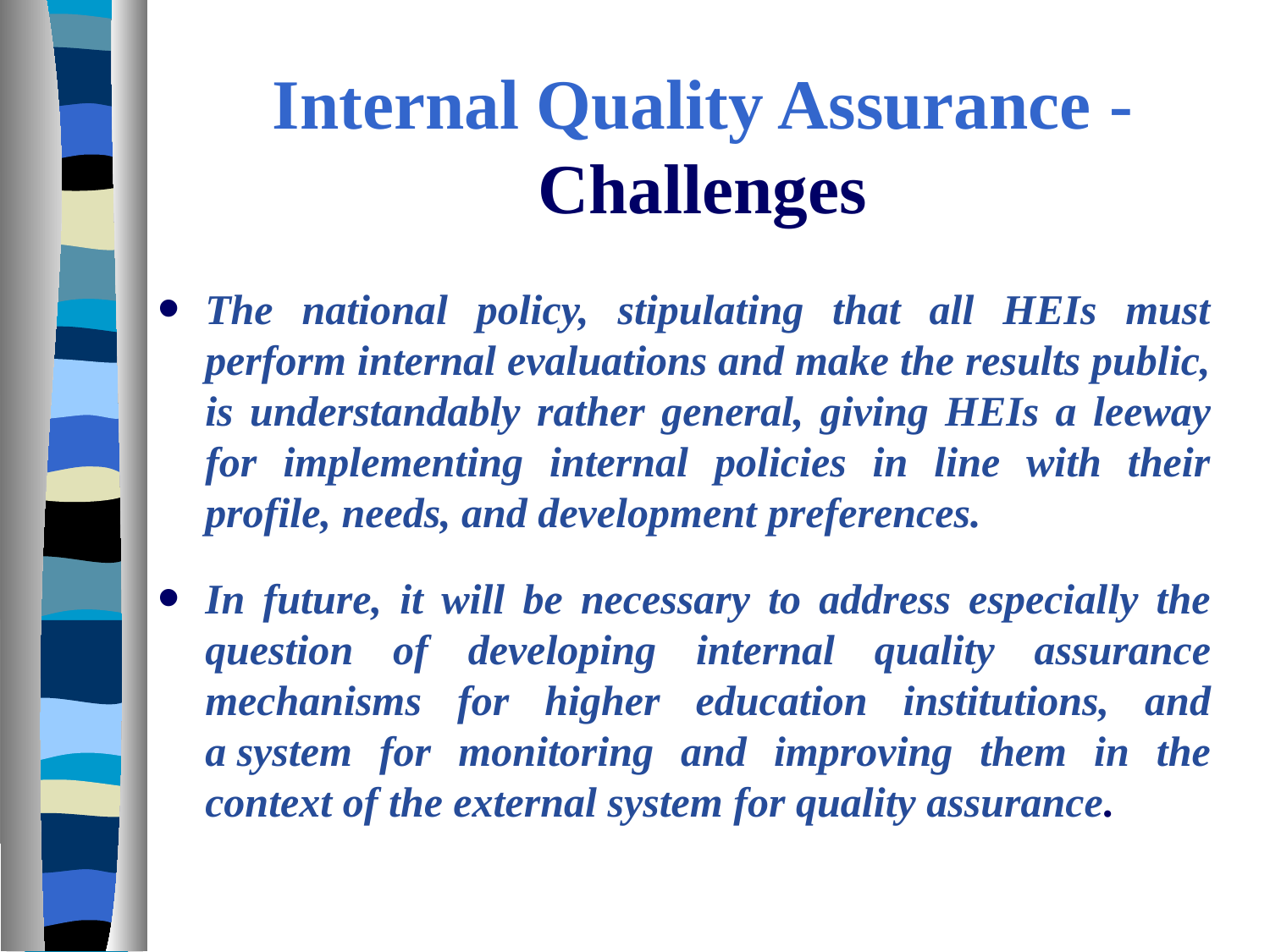

# Internal Quality Assurance - Challenges
The national policy, stipulating that all HEIs must perform internal evaluations and make the results public, is understandably rather general, giving HEIs a leeway for implementing internal policies in line with their profile, needs, and development preferences.

In future, it will be necessary to address especially the question of developing internal quality assurance mechanisms for higher education institutions, and a system for monitoring and improving them in the context of the external system for quality assurance.